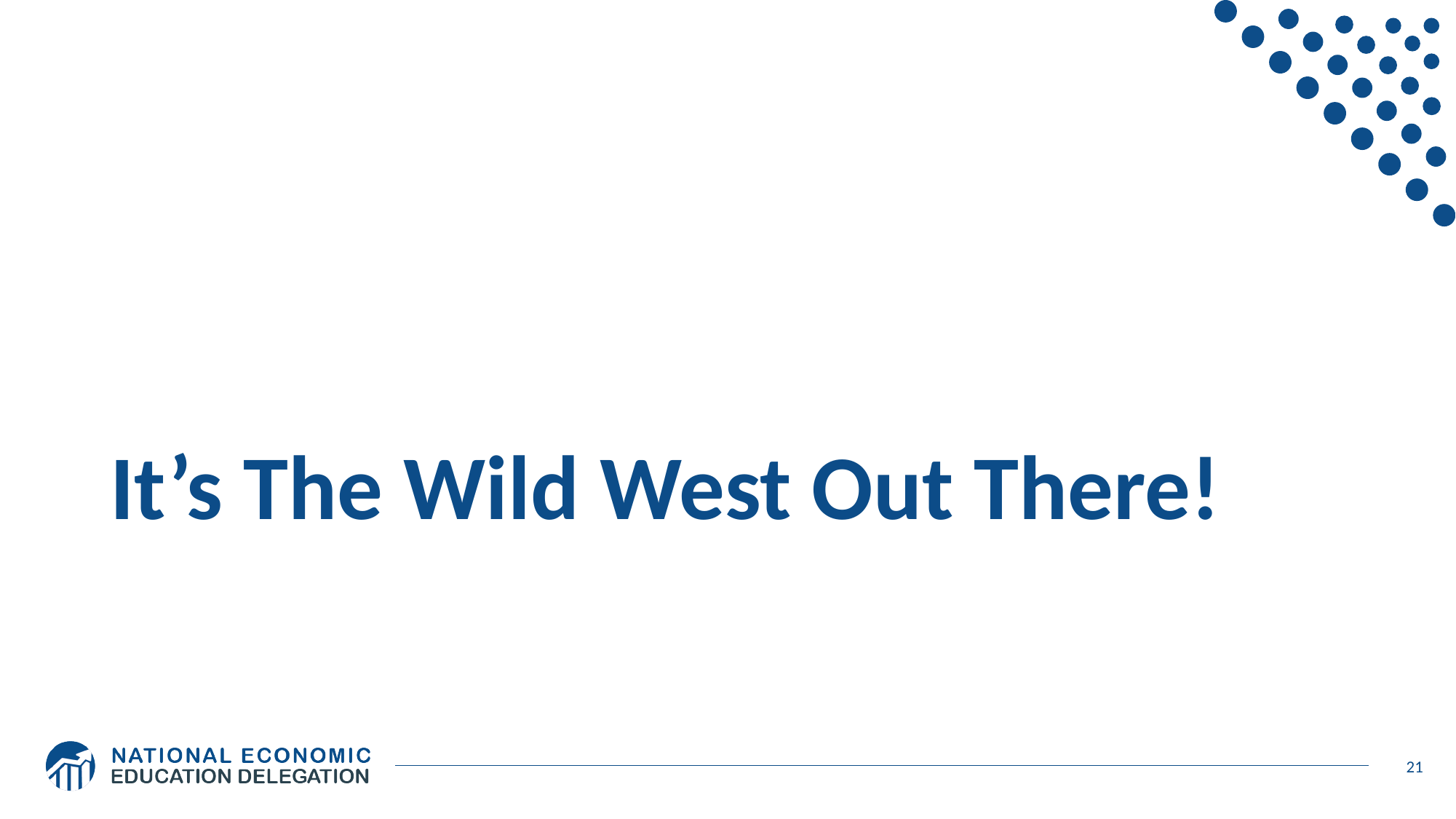

# It’s The Wild West Out There!

21